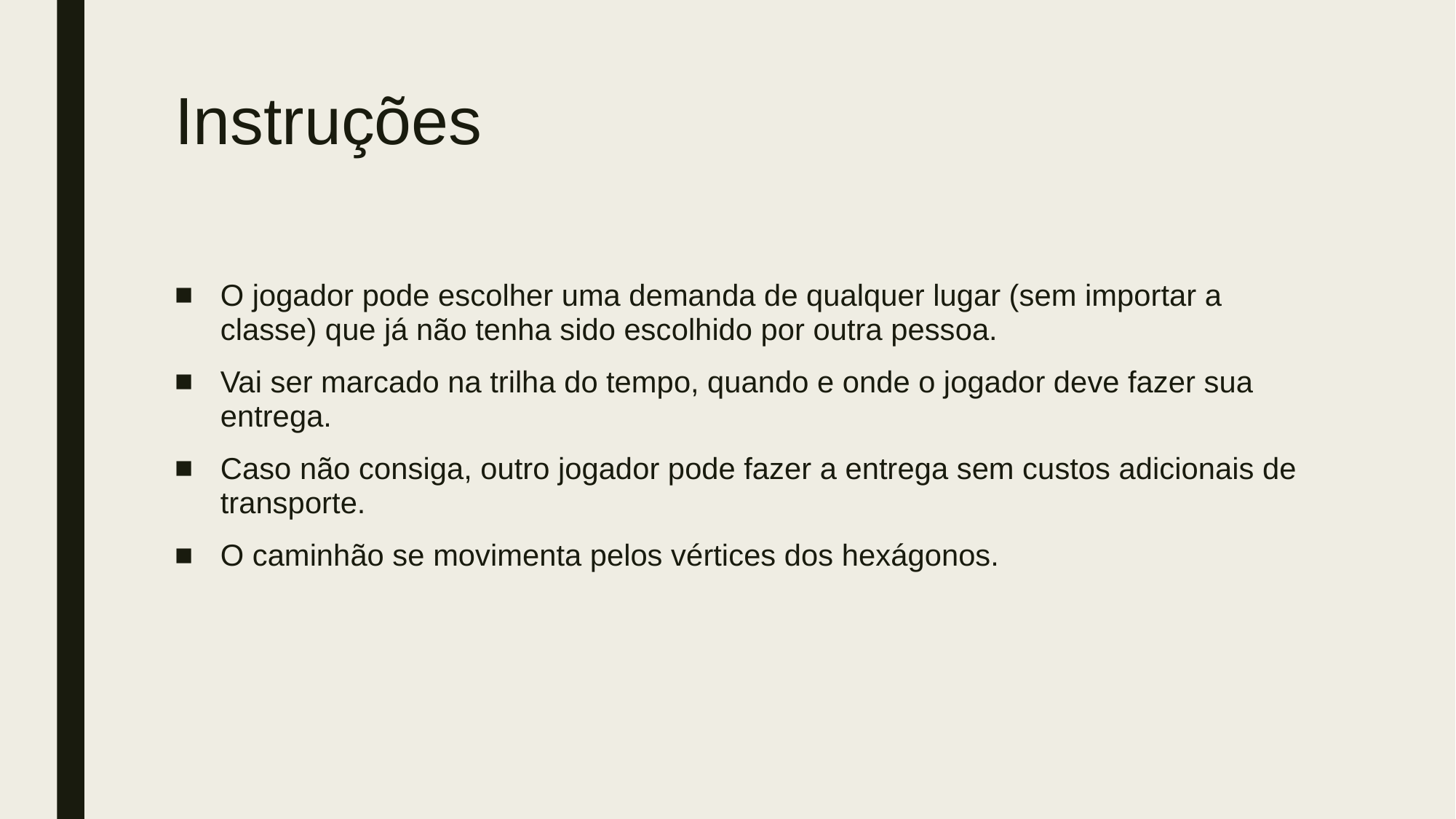

# Instruções
O jogador pode escolher uma demanda de qualquer lugar (sem importar a classe) que já não tenha sido escolhido por outra pessoa.
Vai ser marcado na trilha do tempo, quando e onde o jogador deve fazer sua entrega.
Caso não consiga, outro jogador pode fazer a entrega sem custos adicionais de transporte.
O caminhão se movimenta pelos vértices dos hexágonos.